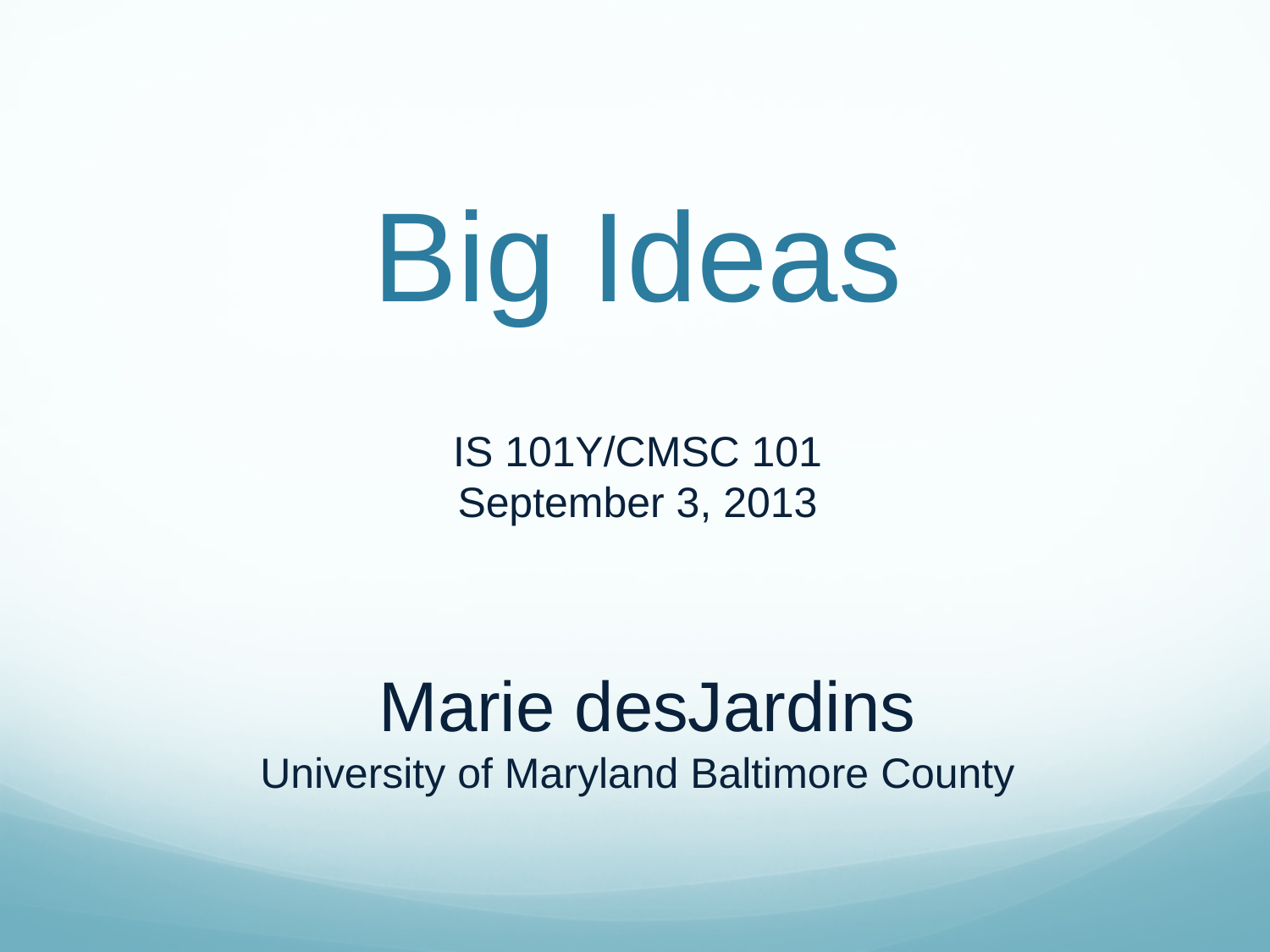

# Big Ideas IS 101Y/CMSC 101 September 3, 2013 Marie desJardins University of Maryland Baltimore County